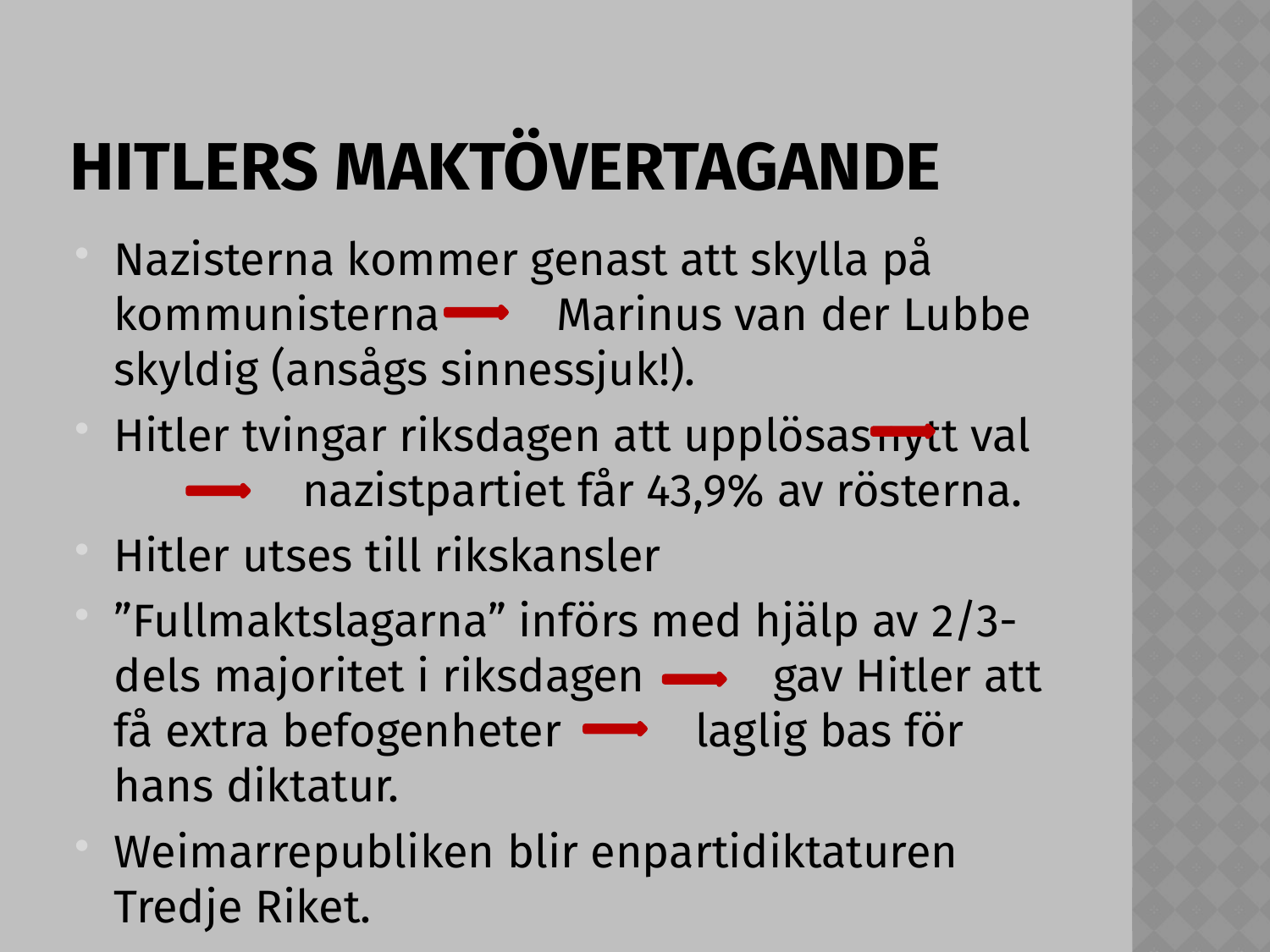

# Hitlers maktövertagande
Nazisterna kommer genast att skylla på kommunisterna	     Marinus van der Lubbe skyldig (ansågs sinnessjuk!).
Hitler tvingar riksdagen att upplösas	nytt val	     nazistpartiet får 43,9% av rösterna.
Hitler utses till rikskansler
”Fullmaktslagarna” införs med hjälp av 2/3-dels majoritet i riksdagen	  gav Hitler att få extra befogenheter	      laglig bas för hans diktatur.
Weimarrepubliken blir enpartidiktaturen Tredje Riket.